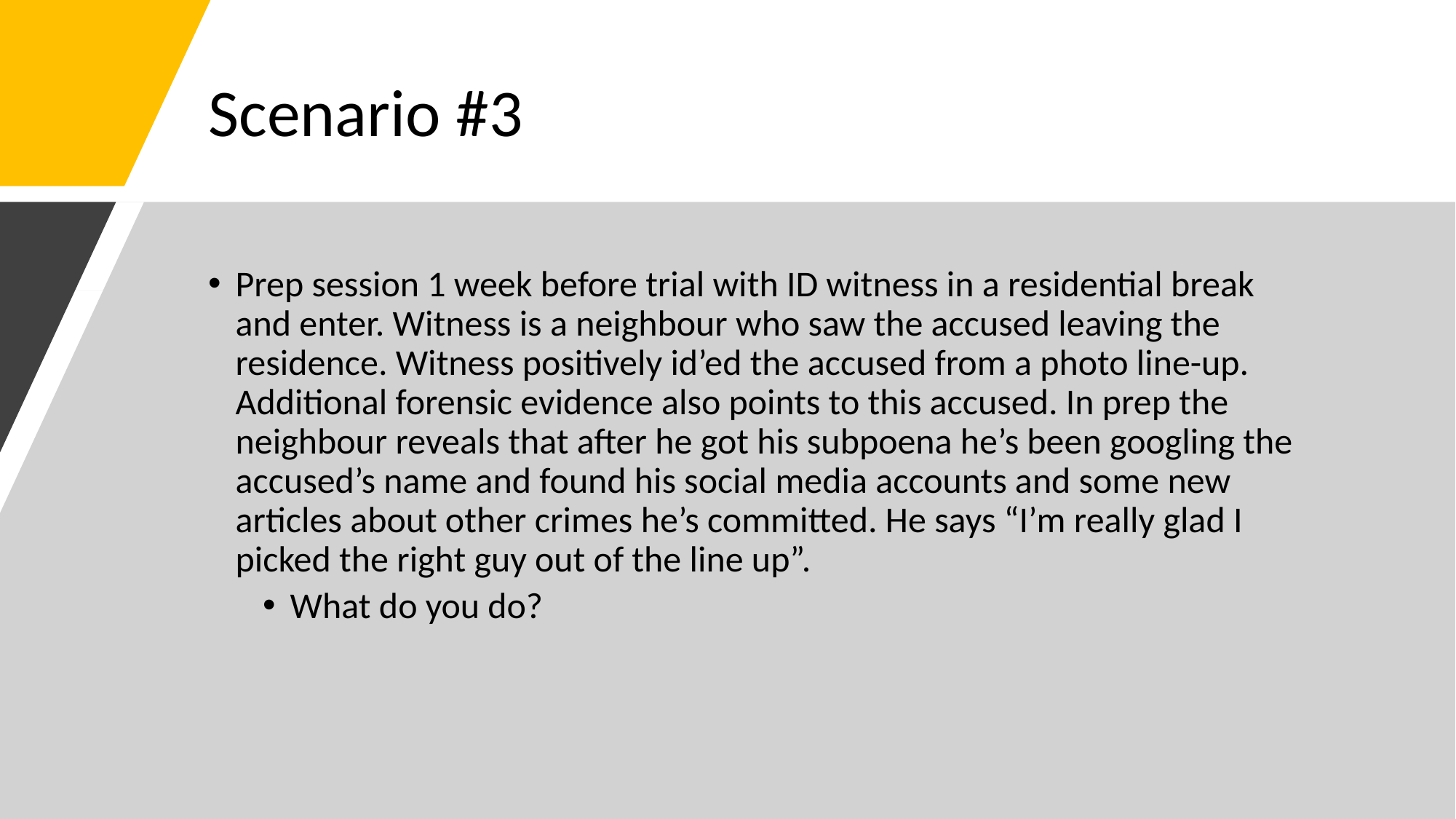

# Scenario #3

Prep session 1 week before trial with ID witness in a residential break and enter. Witness is a neighbour who saw the accused leaving the residence. Witness positively id’ed the accused from a photo line-up. Additional forensic evidence also points to this accused. In prep the neighbour reveals that after he got his subpoena he’s been googling the accused’s name and found his social media accounts and some new articles about other crimes he’s committed. He says “I’m really glad I picked the right guy out of the line up”.
What do you do?